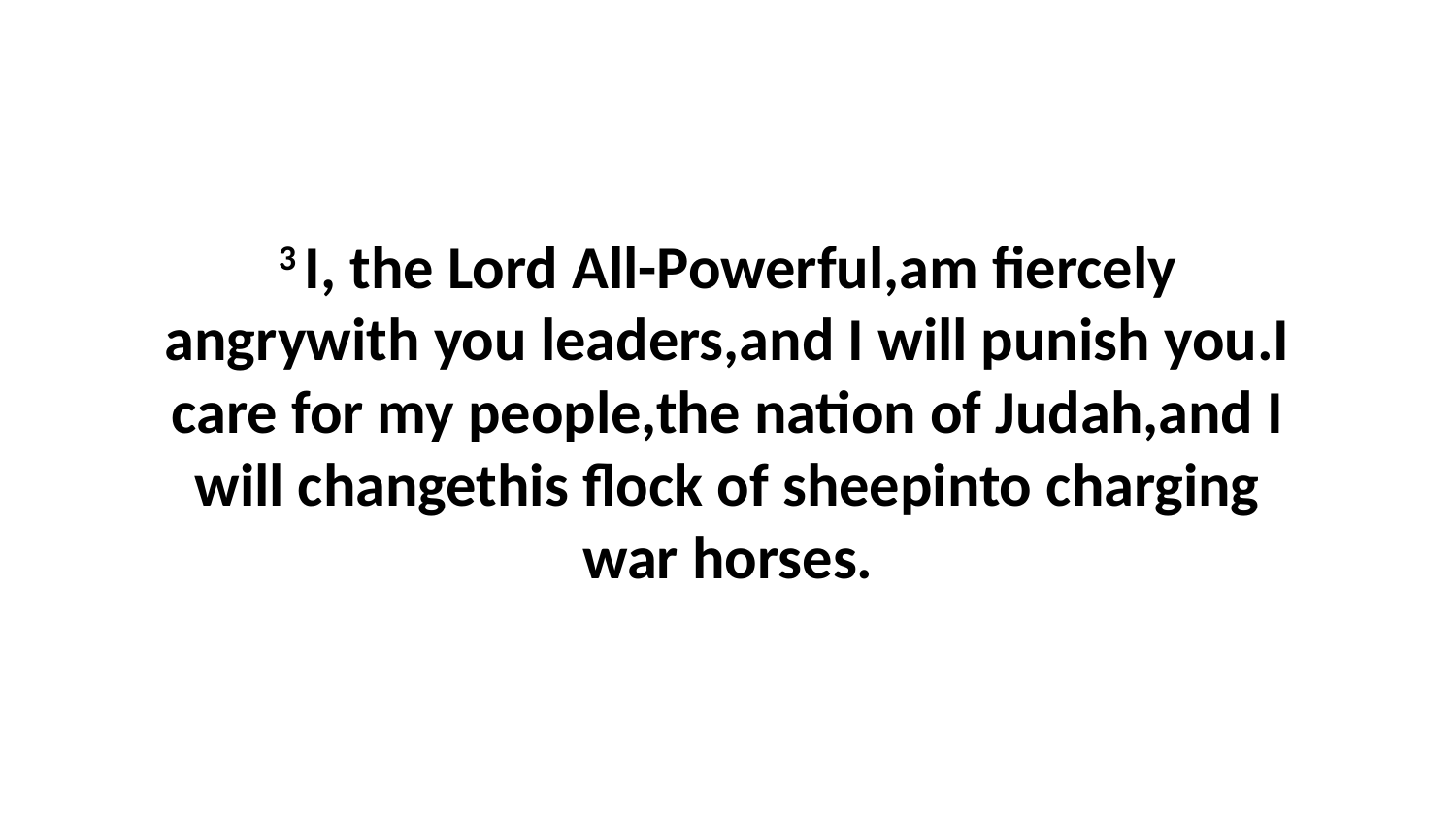

3 I, the Lord All-Powerful,am fiercely angrywith you leaders,and I will punish you.I care for my people,the nation of Judah,and I will changethis flock of sheepinto charging war horses.